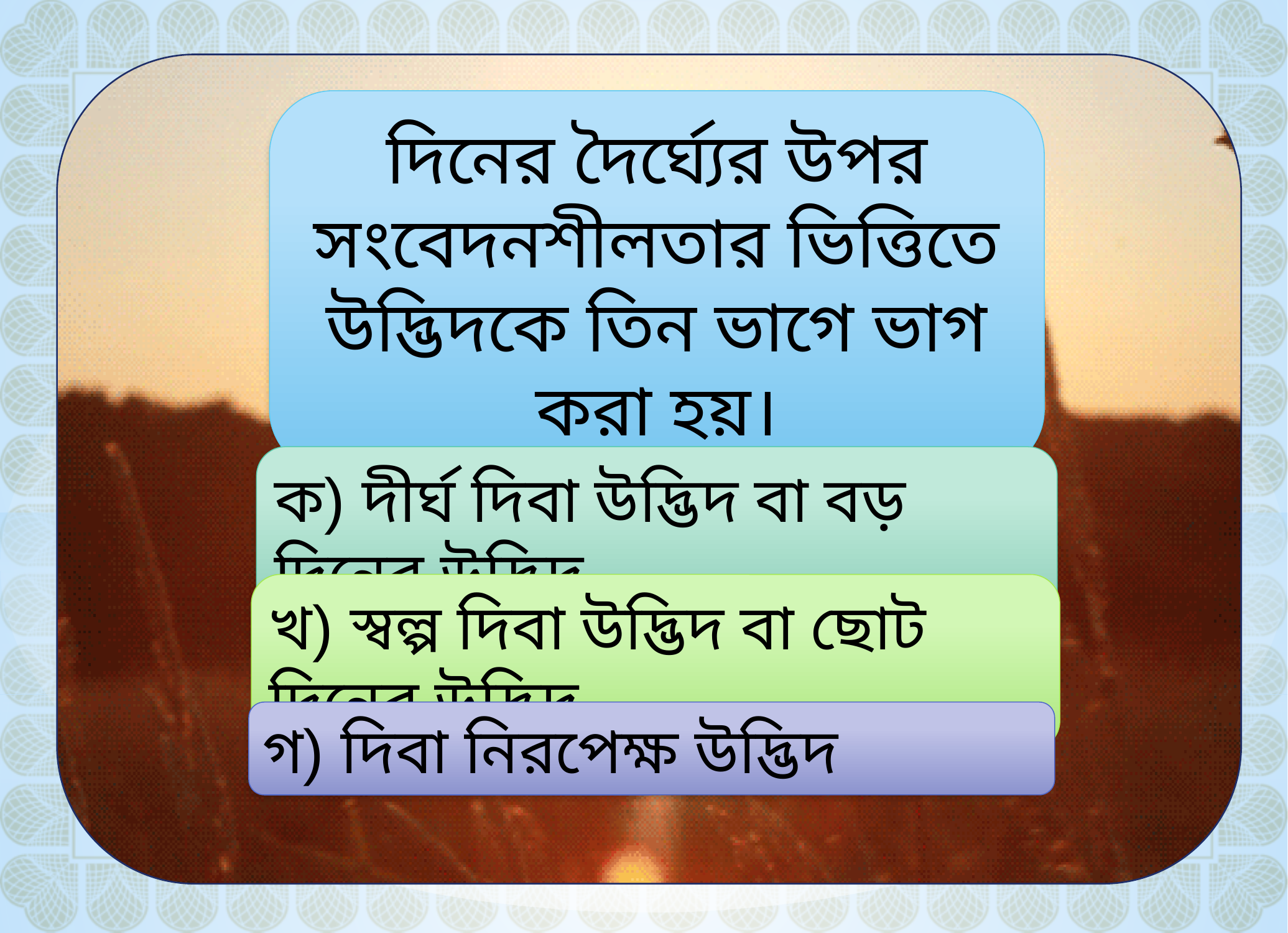

দিনের দৈর্ঘ্যের উপর সংবেদনশীলতার ভিত্তিতে উদ্ভিদকে তিন ভাগে ভাগ করা হয়।
ক) দীর্ঘ দিবা উদ্ভিদ বা বড় দিনের উদ্ভিদ
খ) স্বল্প দিবা উদ্ভিদ বা ছোট দিনের উদ্ভিদ
গ) দিবা নিরপেক্ষ উদ্ভিদ